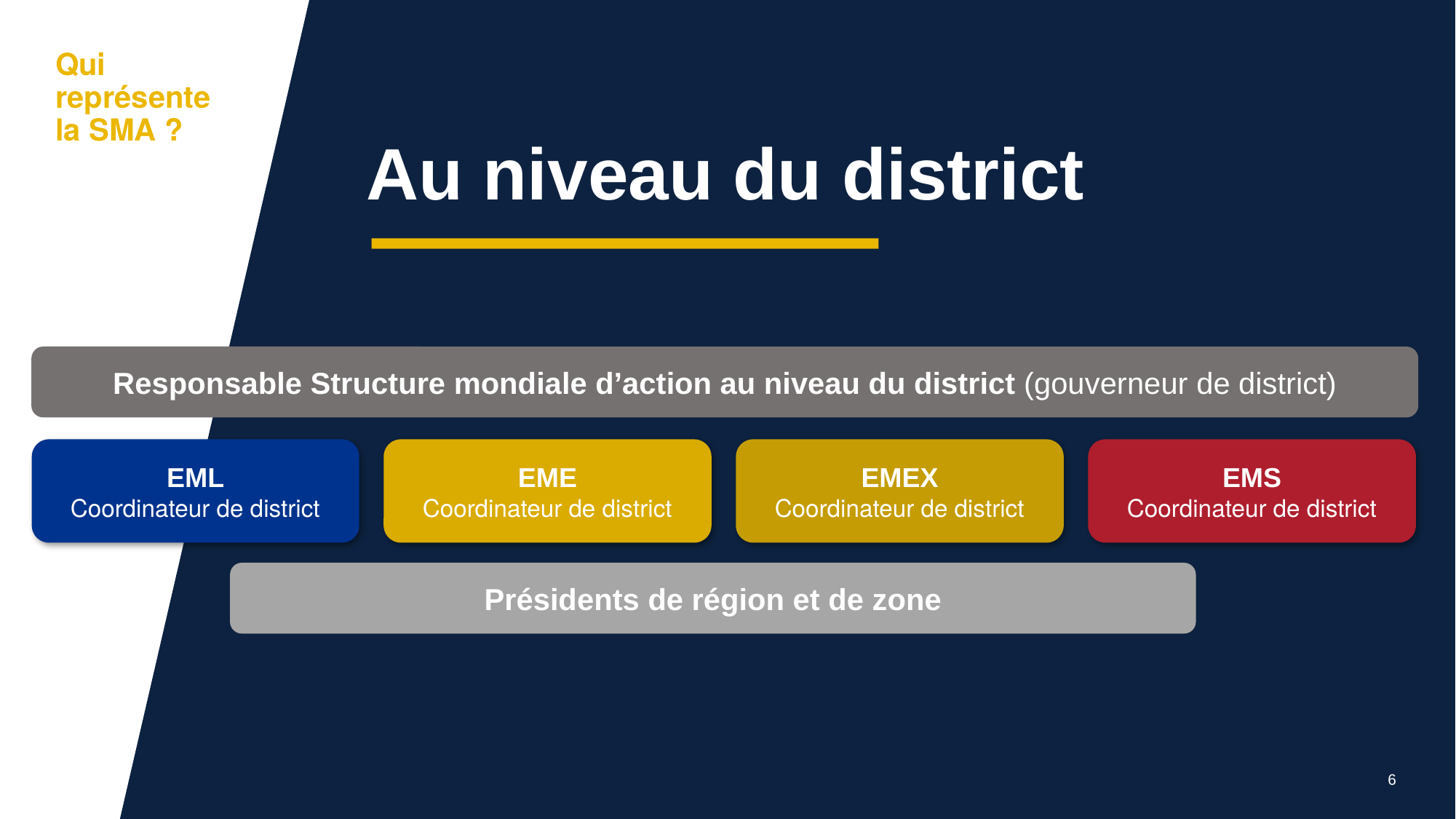

aa

Qui représente la SMA ?
Au niveau du district
Responsable Structure mondiale d’action au niveau du district (gouverneur de district)
EML
Coordinateur de district
EME
Coordinateur de district
EMEX
Coordinateur de district
EMS
Coordinateur de district
Présidents de région et de zone
6